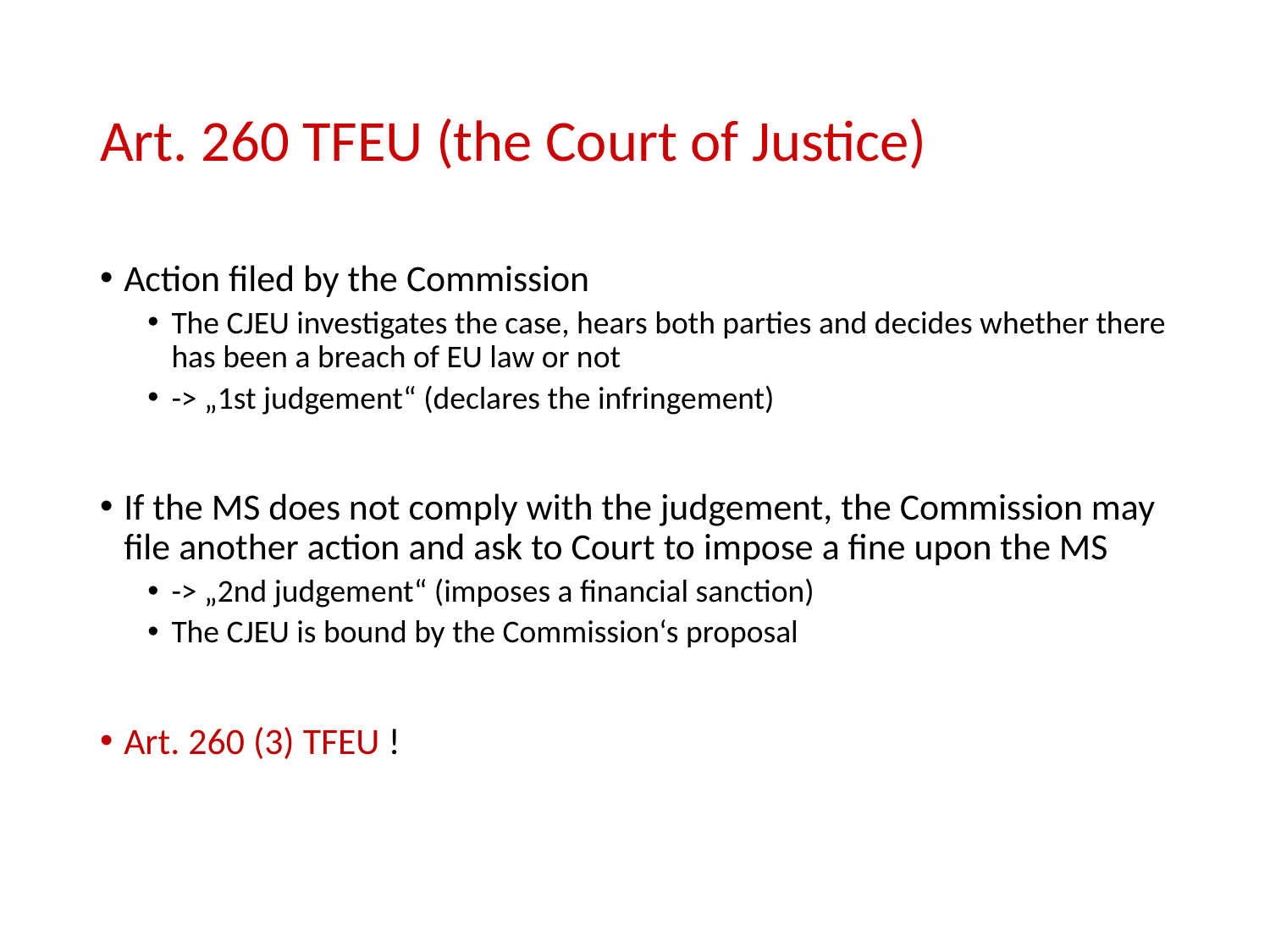

# Art. 260 TFEU (the Court of Justice)
Action filed by the Commission
The CJEU investigates the case, hears both parties and decides whether there has been a breach of EU law or not
-> „1st judgement“ (declares the infringement)

If the MS does not comply with the judgement, the Commission may file another action and ask to Court to impose a fine upon the MS
-> „2nd judgement“ (imposes a financial sanction)
The CJEU is bound by the Commission‘s proposal

Art. 260 (3) TFEU !